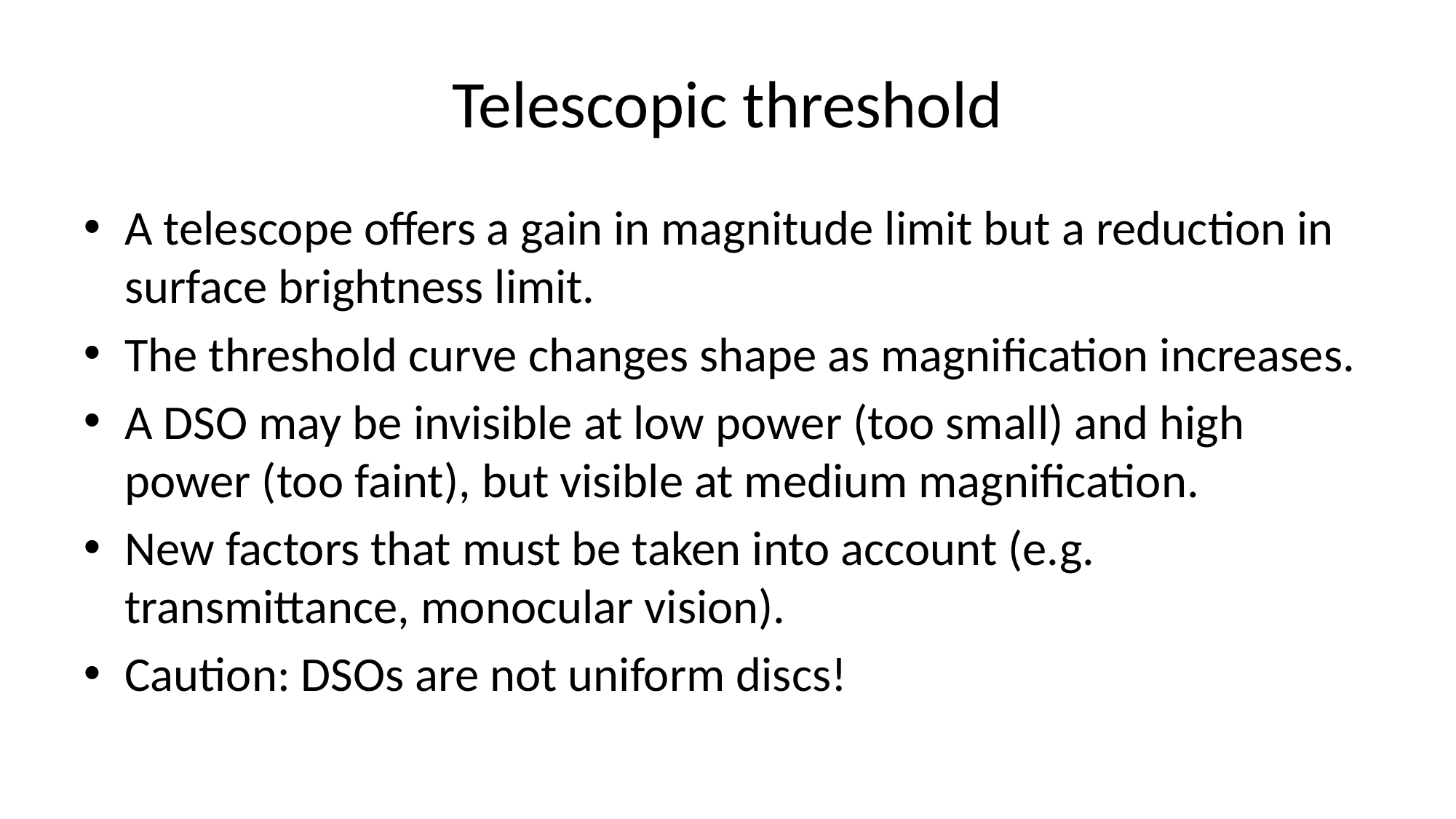

# Telescopic threshold
A telescope offers a gain in magnitude limit but a reduction in surface brightness limit.
The threshold curve changes shape as magnification increases.
A DSO may be invisible at low power (too small) and high power (too faint), but visible at medium magnification.
New factors that must be taken into account (e.g. transmittance, monocular vision).
Caution: DSOs are not uniform discs!